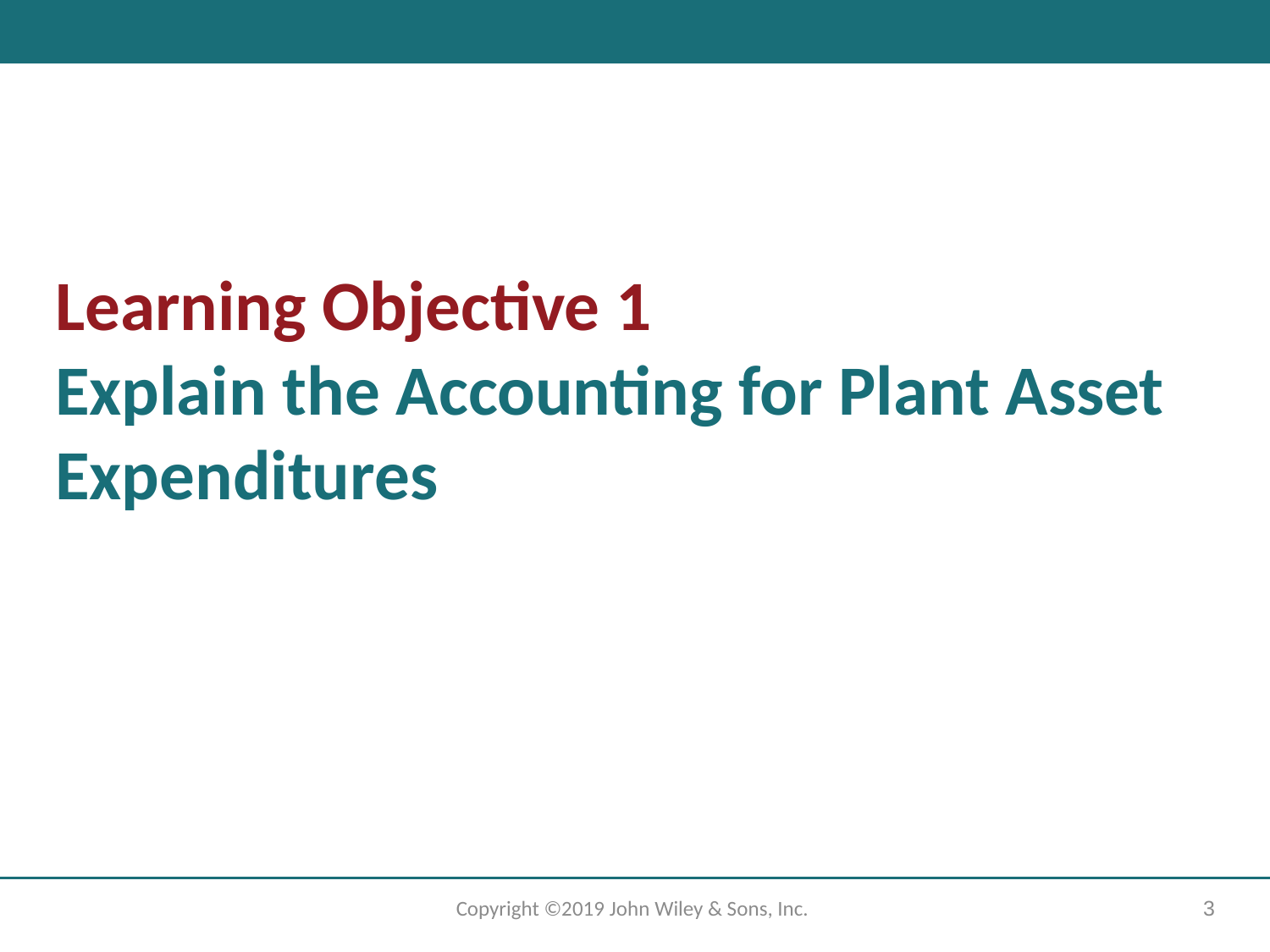

# Learning Objective 1 Explain the Accounting for Plant Asset Expenditures
Copyright ©2019 John Wiley & Sons, Inc.
3